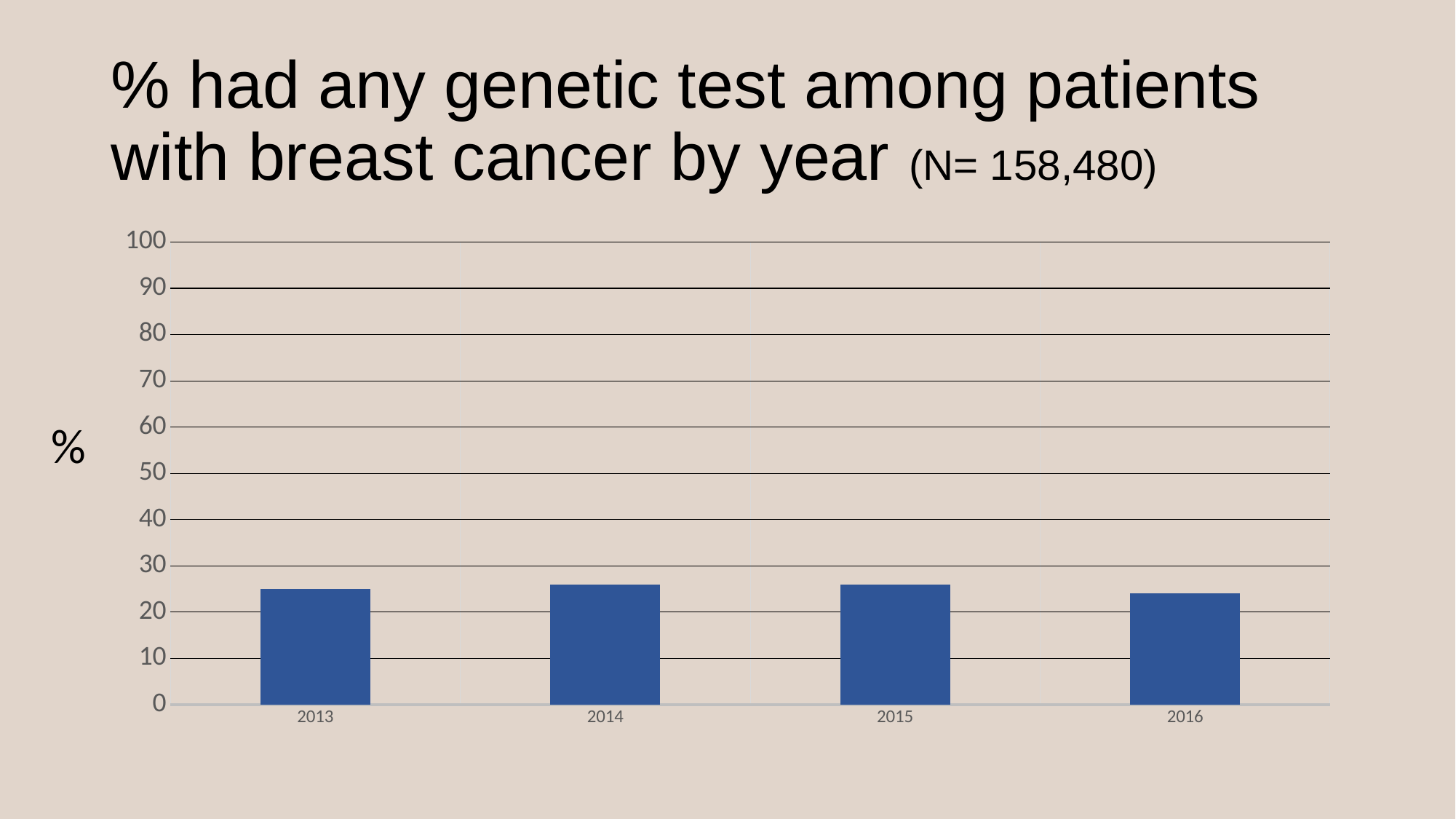

# % had any genetic test among patients with breast cancer by year (N= 158,480)

### Chart

| Category | q1 |
|---|---|
| 2013 | 25.0 |
| 2014 | 26.0 |
| 2015 | 26.0 |
| 2016 | 24.0 |
%